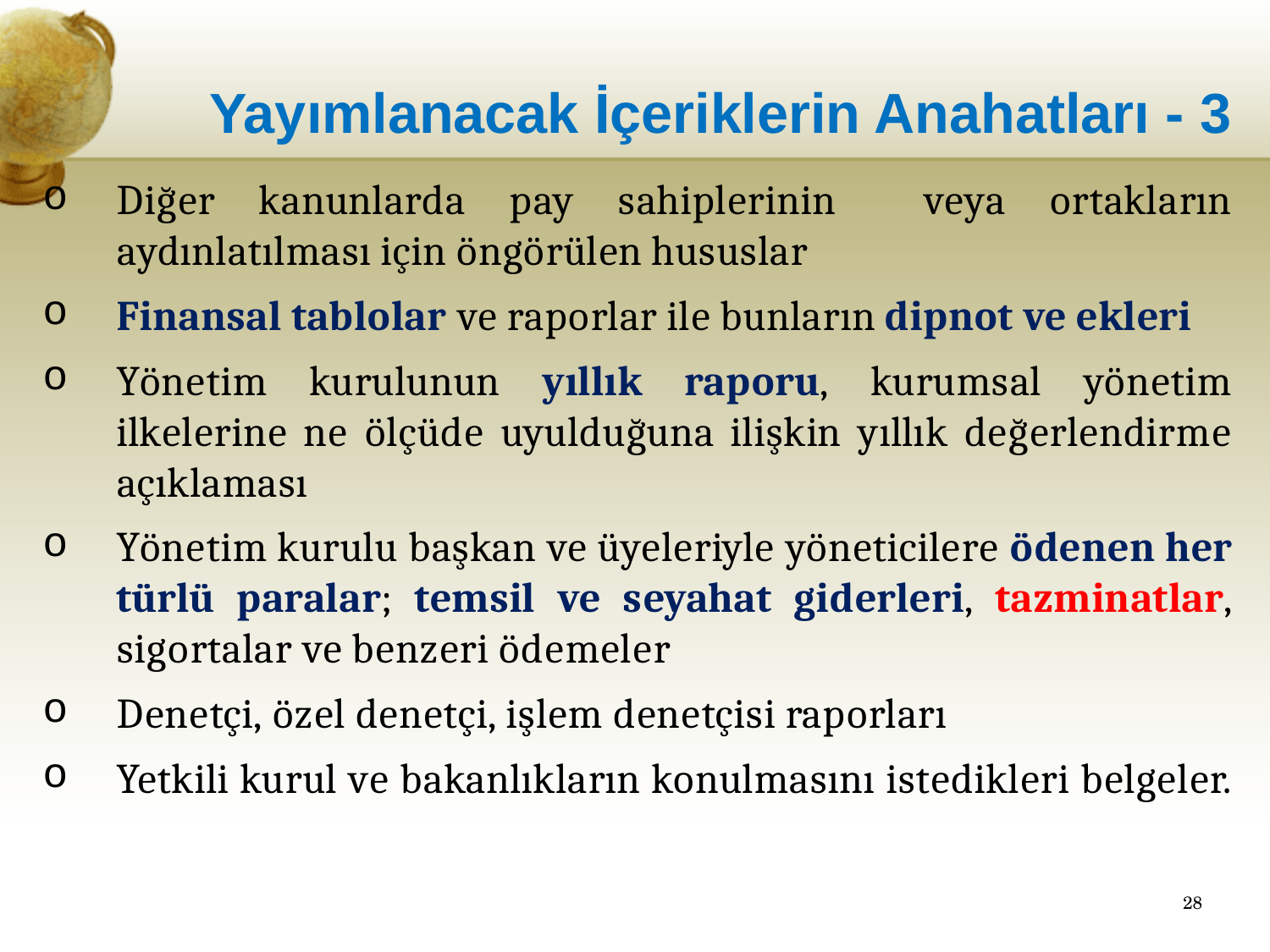

# Yayımlanacak İçeriklerin Anahatları - 3
Diğer kanunlarda pay sahiplerinin  veya ortakların aydınlatılması için öngörülen hususlar
Finansal tablolar ve raporlar ile bunların dipnot ve ekleri
Yönetim kurulunun yıllık raporu, kurumsal yönetim ilkelerine ne ölçüde uyulduğuna ilişkin yıllık değerlendirme açıklaması
Yönetim kurulu başkan ve üyeleriyle yöneticilere ödenen her türlü paralar; temsil ve seyahat giderleri, tazminatlar, sigortalar ve benzeri ödemeler
Denetçi, özel denetçi, işlem denetçisi raporları
Yetkili kurul ve bakanlıkların konulmasını istedikleri belgeler.

28